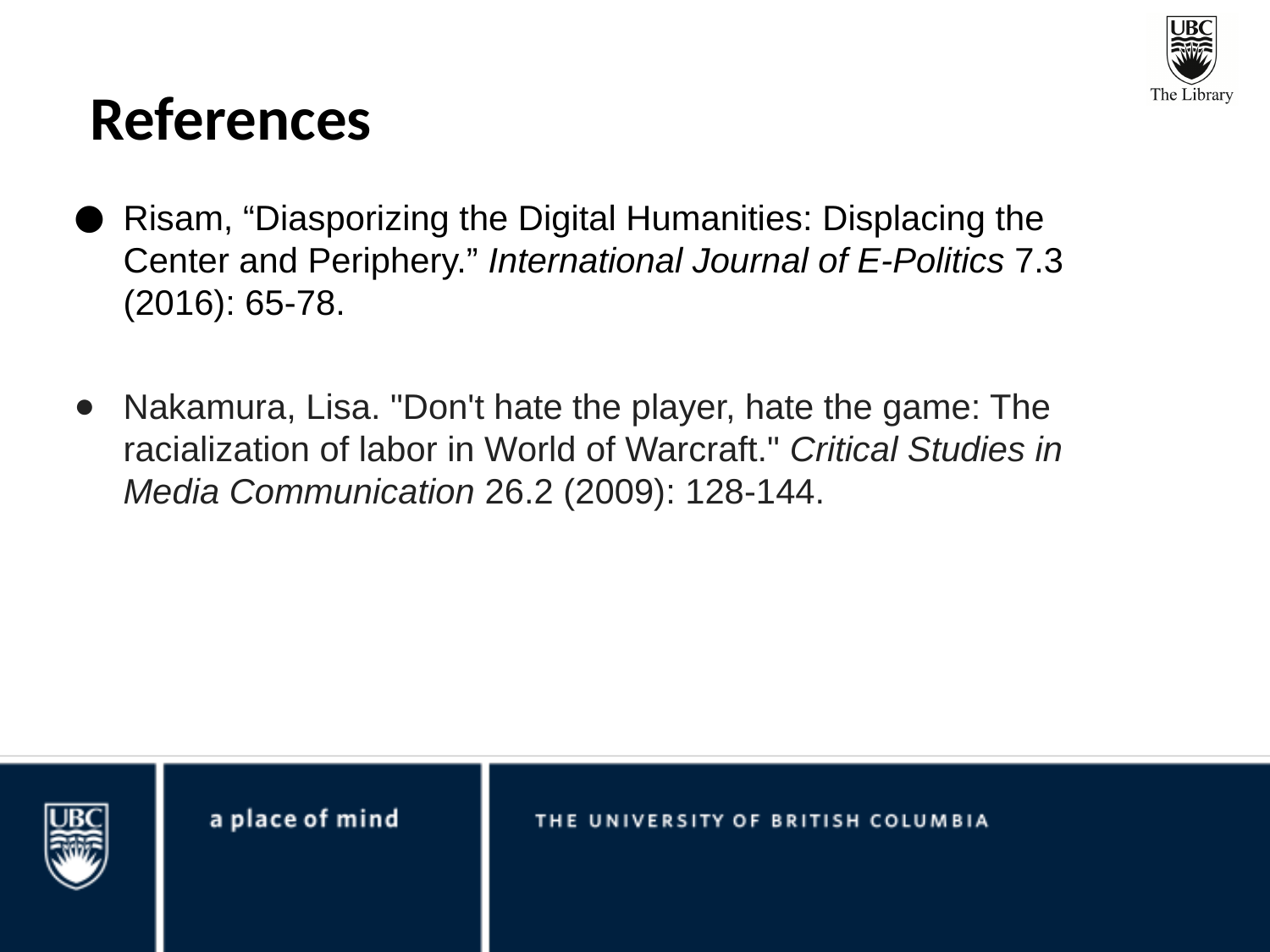

# References
Risam, “Diasporizing the Digital Humanities: Displacing the Center and Periphery.” International Journal of E-Politics 7.3 (2016): 65-78.

Nakamura, Lisa. "Don't hate the player, hate the game: The racialization of labor in World of Warcraft." Critical Studies in Media Communication 26.2 (2009): 128-144.